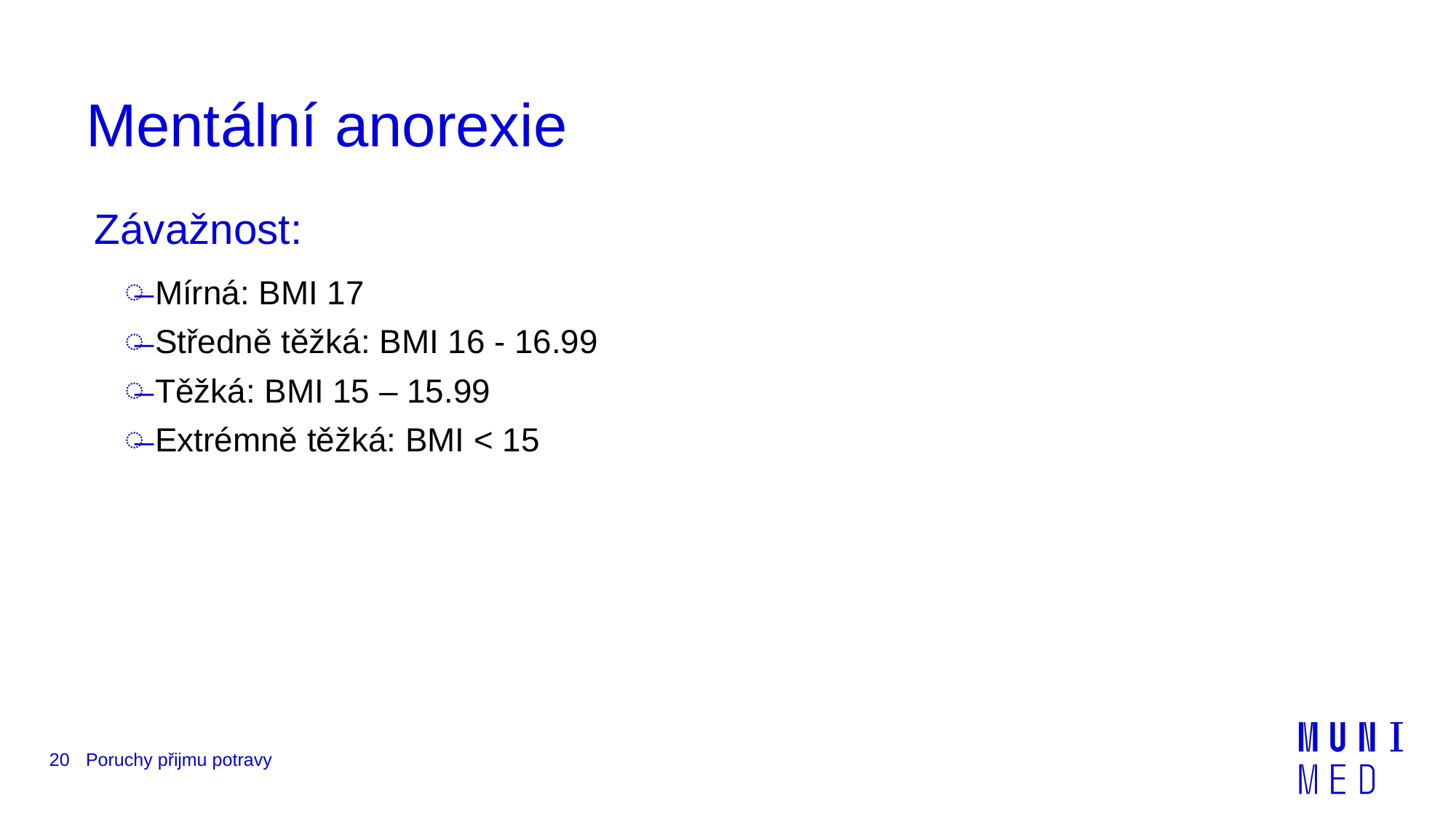

# Mentální anorexie
Závažnost:
Mírná: BMI 17
Středně těžká: BMI 16 - 16.99
Těžká: BMI 15 – 15.99
Extrémně těžká: BMI < 15
20
Poruchy přijmu potravy